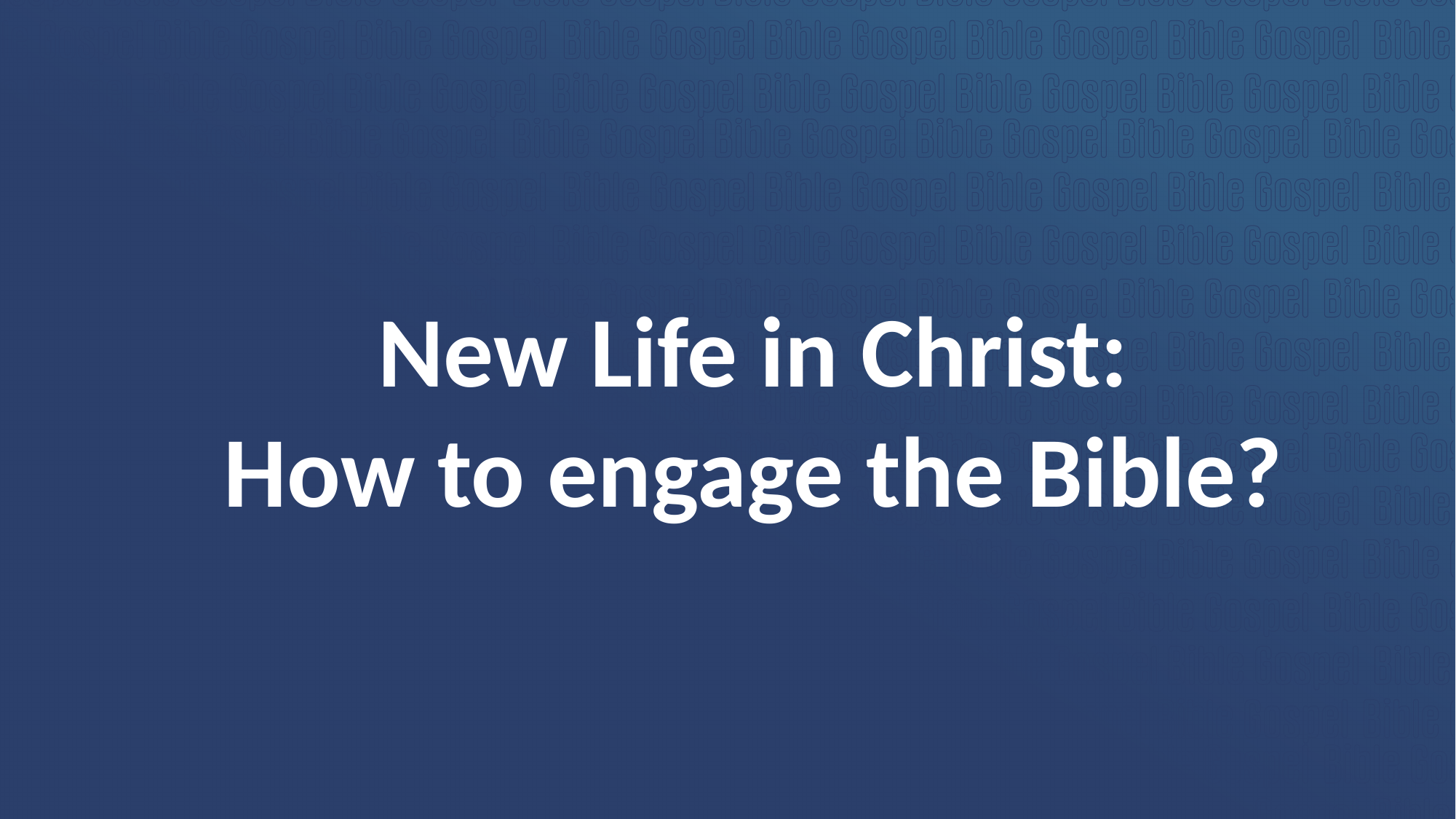

New Life in Christ:
How to engage the Bible?